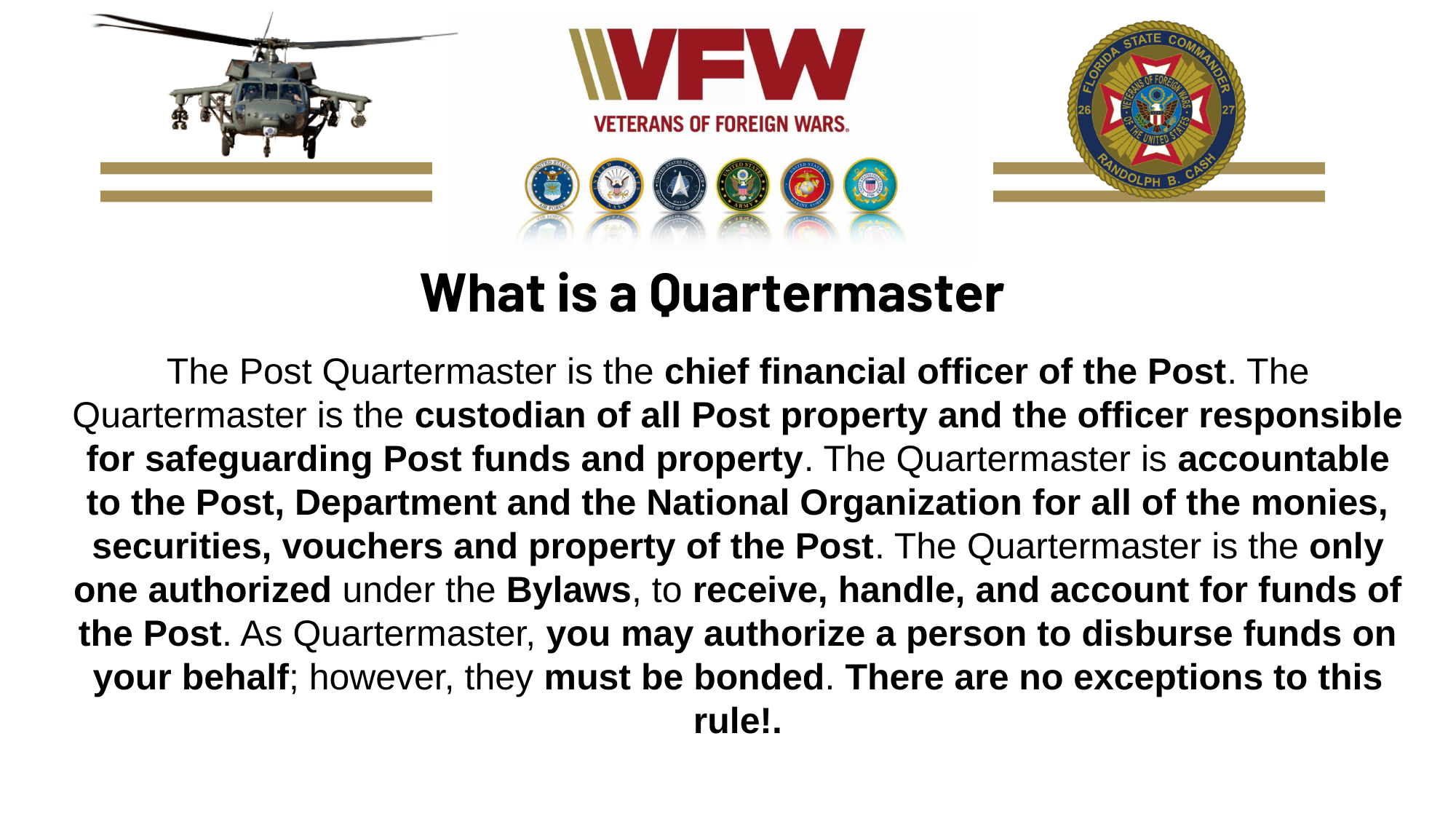

What is a Quartermaster
The Post Quartermaster is the chief financial officer of the Post. The Quartermaster is the custodian of all Post property and the officer responsible for safeguarding Post funds and property. The Quartermaster is accountable to the Post, Department and the National Organization for all of the monies, securities, vouchers and property of the Post. The Quartermaster is the only one authorized under the Bylaws, to receive, handle, and account for funds of the Post. As Quartermaster, you may authorize a person to disburse funds on your behalf; however, they must be bonded. There are no exceptions to this rule!.